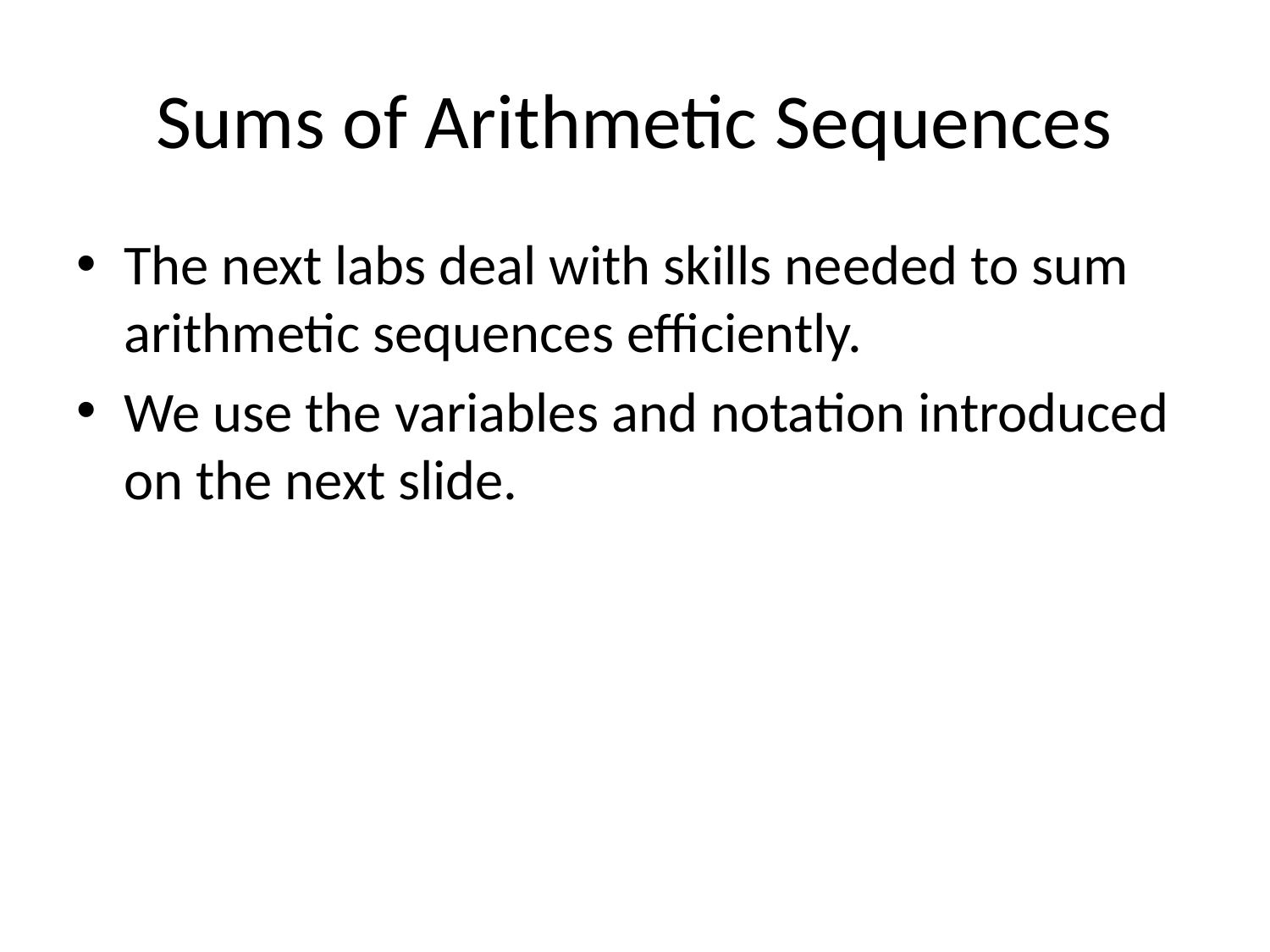

# Sums of Arithmetic Sequences
The next labs deal with skills needed to sum arithmetic sequences efficiently.
We use the variables and notation introduced on the next slide.